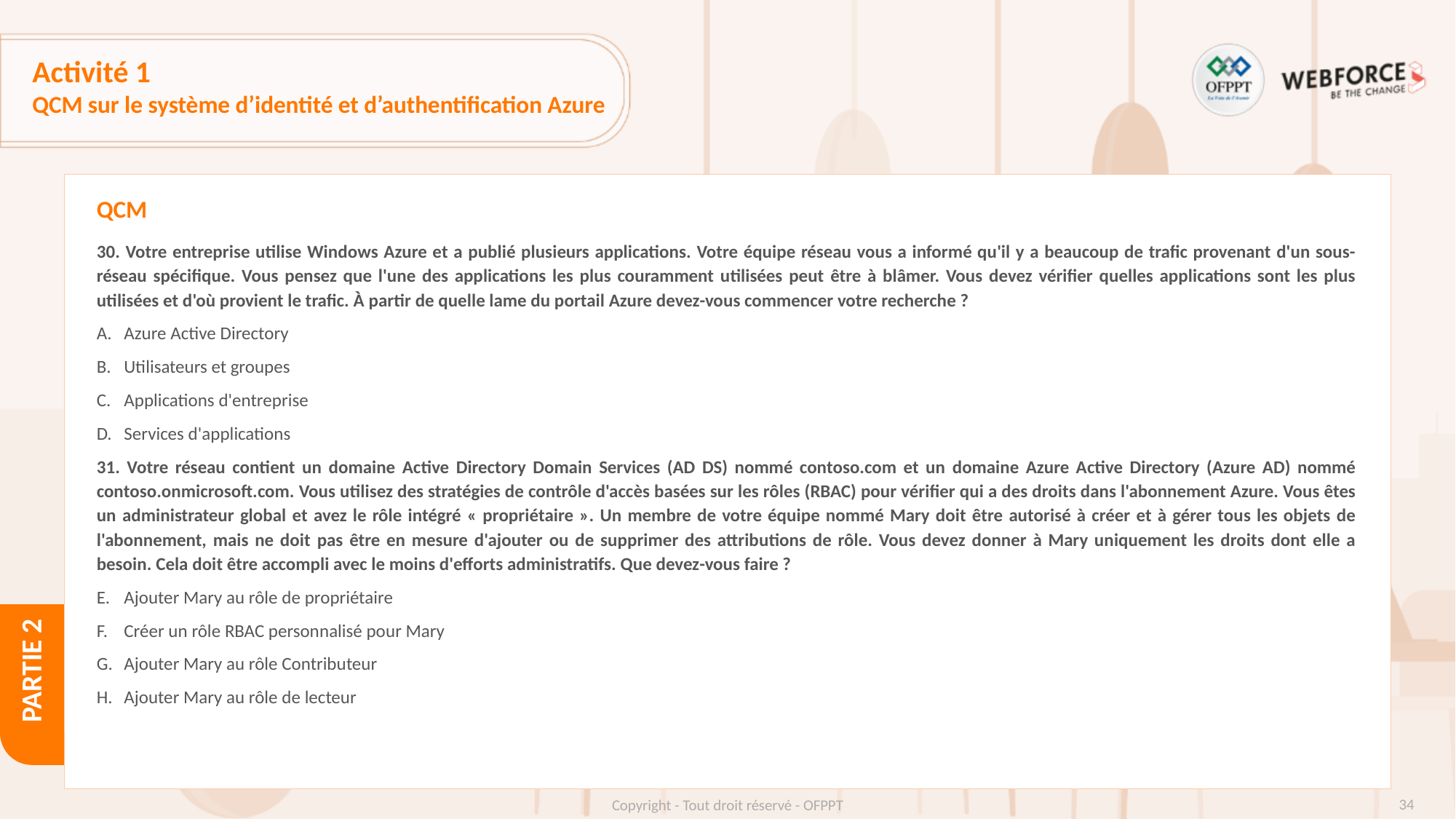

# Activité 1
QCM sur le système d’identité et d’authentification Azure
QCM
30. Votre entreprise utilise Windows Azure et a publié plusieurs applications. Votre équipe réseau vous a informé qu'il y a beaucoup de trafic provenant d'un sous-réseau spécifique. Vous pensez que l'une des applications les plus couramment utilisées peut être à blâmer. Vous devez vérifier quelles applications sont les plus utilisées et d'où provient le trafic. À partir de quelle lame du portail Azure devez-vous commencer votre recherche ?
Azure Active Directory
Utilisateurs et groupes
Applications d'entreprise
Services d'applications
31. Votre réseau contient un domaine Active Directory Domain Services (AD DS) nommé contoso.com et un domaine Azure Active Directory (Azure AD) nommé contoso.onmicrosoft.com. Vous utilisez des stratégies de contrôle d'accès basées sur les rôles (RBAC) pour vérifier qui a des droits dans l'abonnement Azure. Vous êtes un administrateur global et avez le rôle intégré « propriétaire ». Un membre de votre équipe nommé Mary doit être autorisé à créer et à gérer tous les objets de l'abonnement, mais ne doit pas être en mesure d'ajouter ou de supprimer des attributions de rôle. Vous devez donner à Mary uniquement les droits dont elle a besoin. Cela doit être accompli avec le moins d'efforts administratifs. Que devez-vous faire ?
Ajouter Mary au rôle de propriétaire
Créer un rôle RBAC personnalisé pour Mary
Ajouter Mary au rôle Contributeur
Ajouter Mary au rôle de lecteur